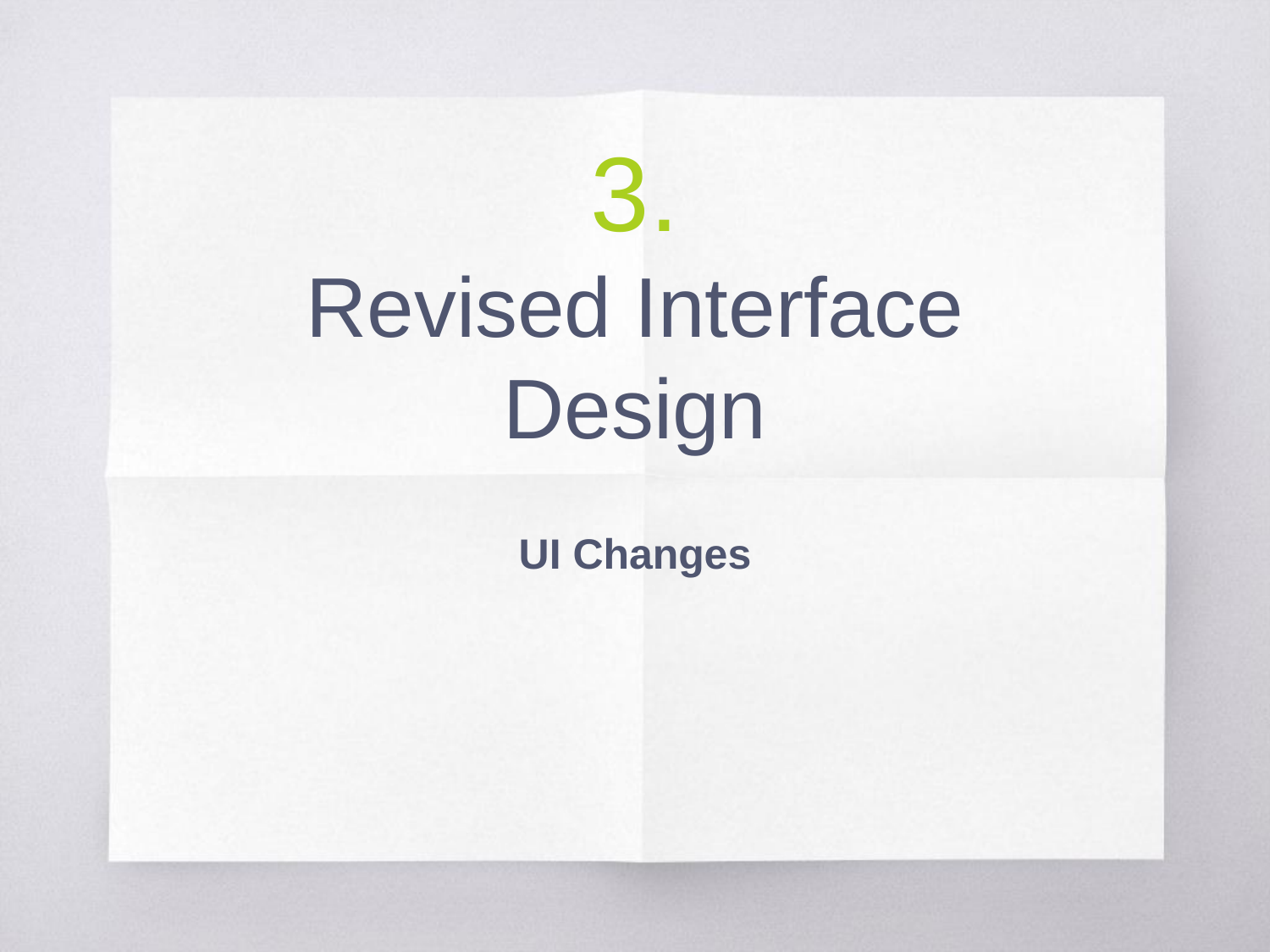

# 3.
Revised Interface Design
UI Changes